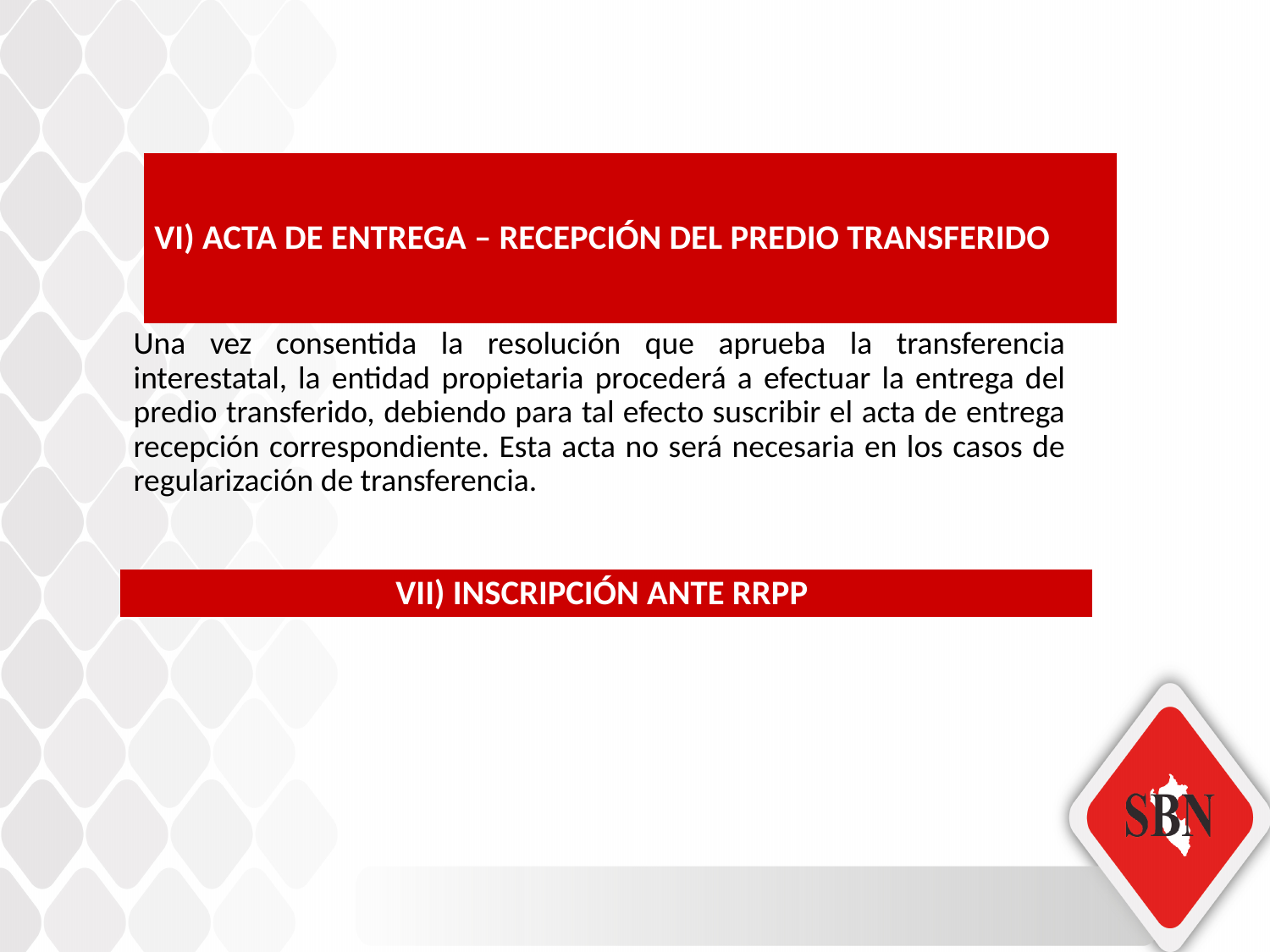

# VI) ACTA DE ENTREGA – RECEPCIÓN DEL PREDIO TRANSFERIDO
Una vez consentida la resolución que aprueba la transferencia interestatal, la entidad propietaria procederá a efectuar la entrega del predio transferido, debiendo para tal efecto suscribir el acta de entrega recepción correspondiente. Esta acta no será necesaria en los casos de regularización de transferencia.
VII) INSCRIPCIÓN ANTE RRPP